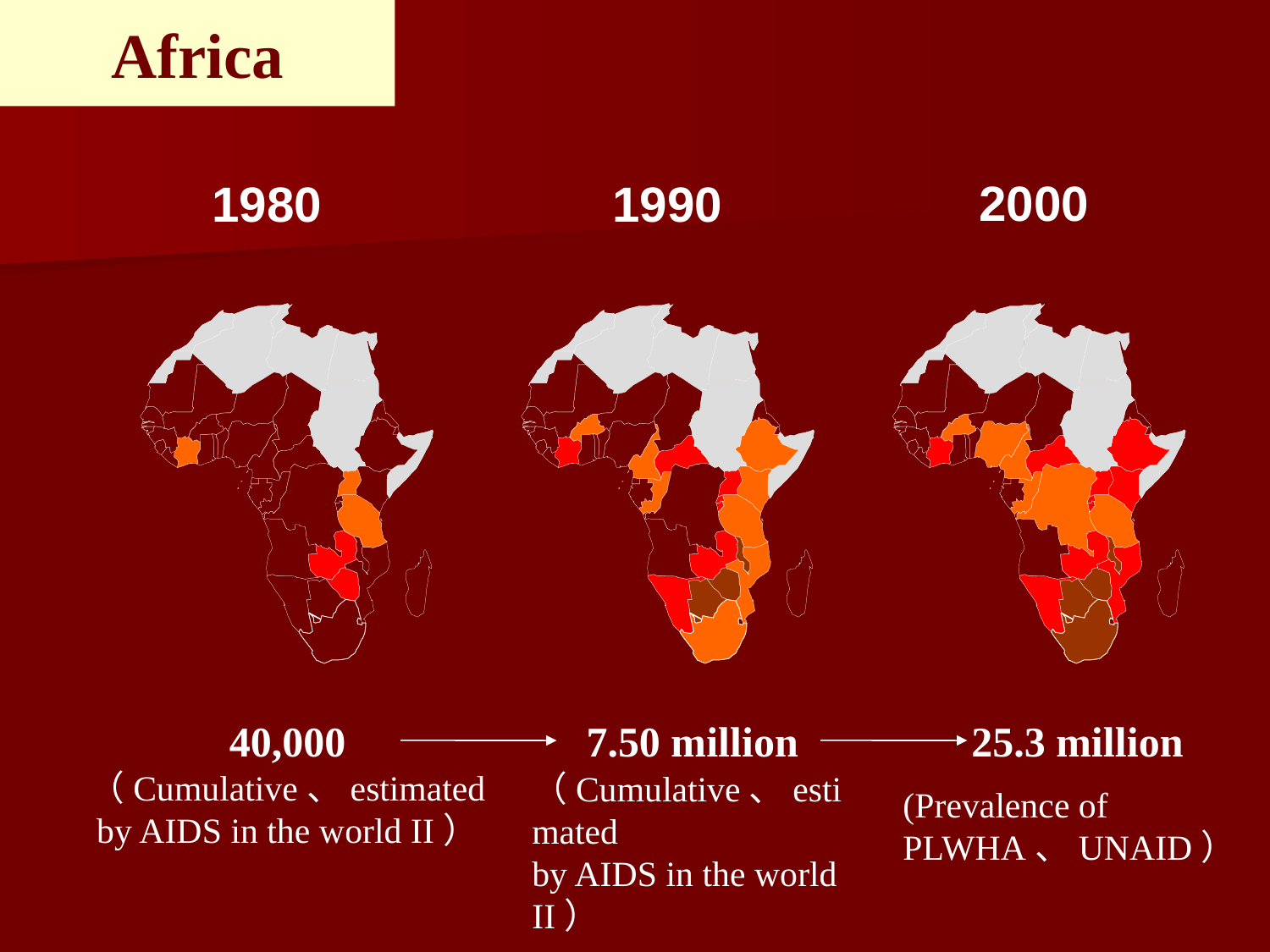

Africa
2000
1980
1990

40,000
（Cumulative、estimated
by AIDS in the world II）
7.50 million
25.3 million

（Cumulative、estimated
by AIDS in the world II）
(Prevalence of
PLWHA、UNAID）